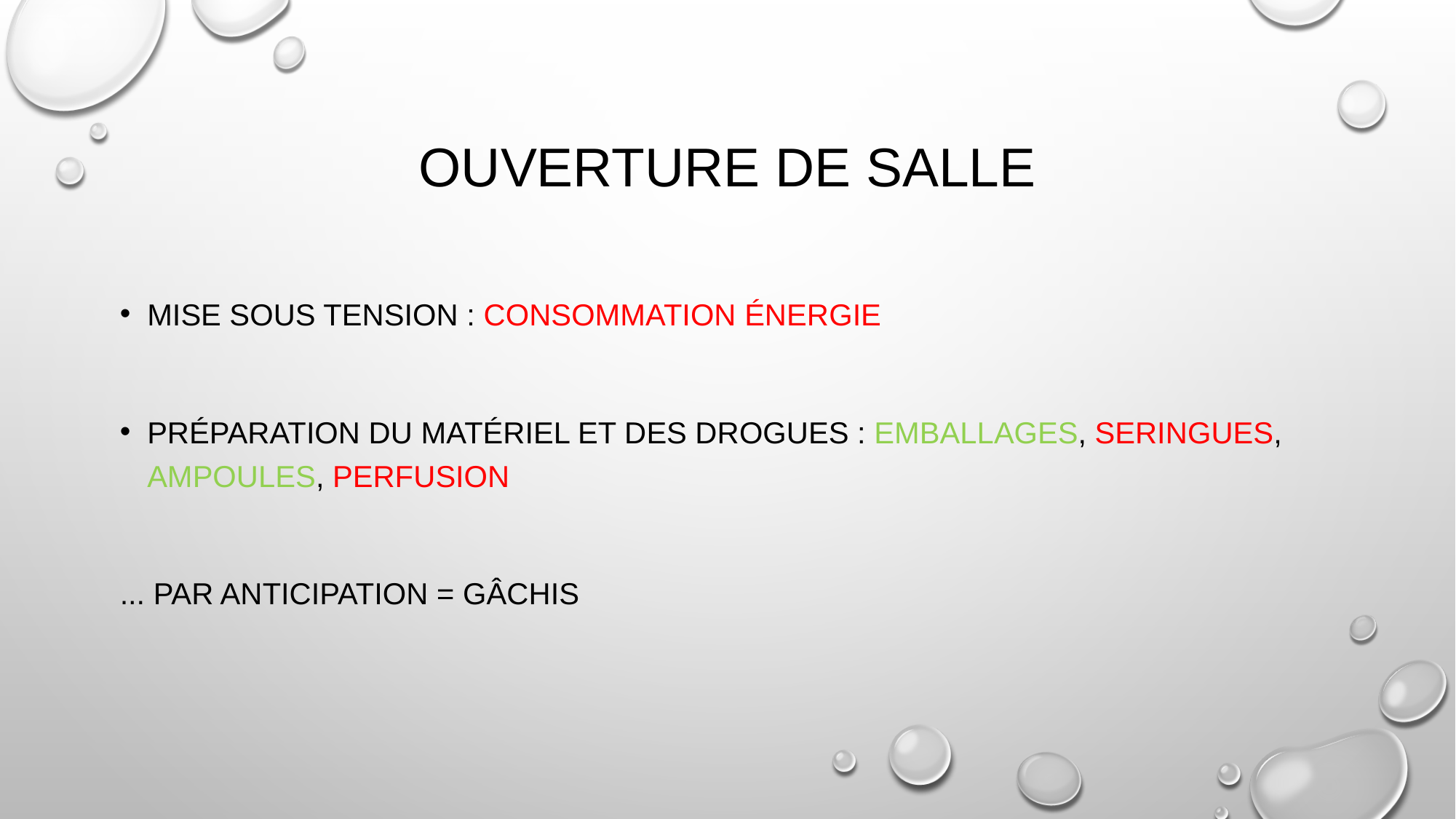

# Ouverture de salle
Mise sous tension : consommation énergie

Préparation du matériel et des drogues : emballages, seringues, ampoules, perfusion

... Par anticipation = gâchis